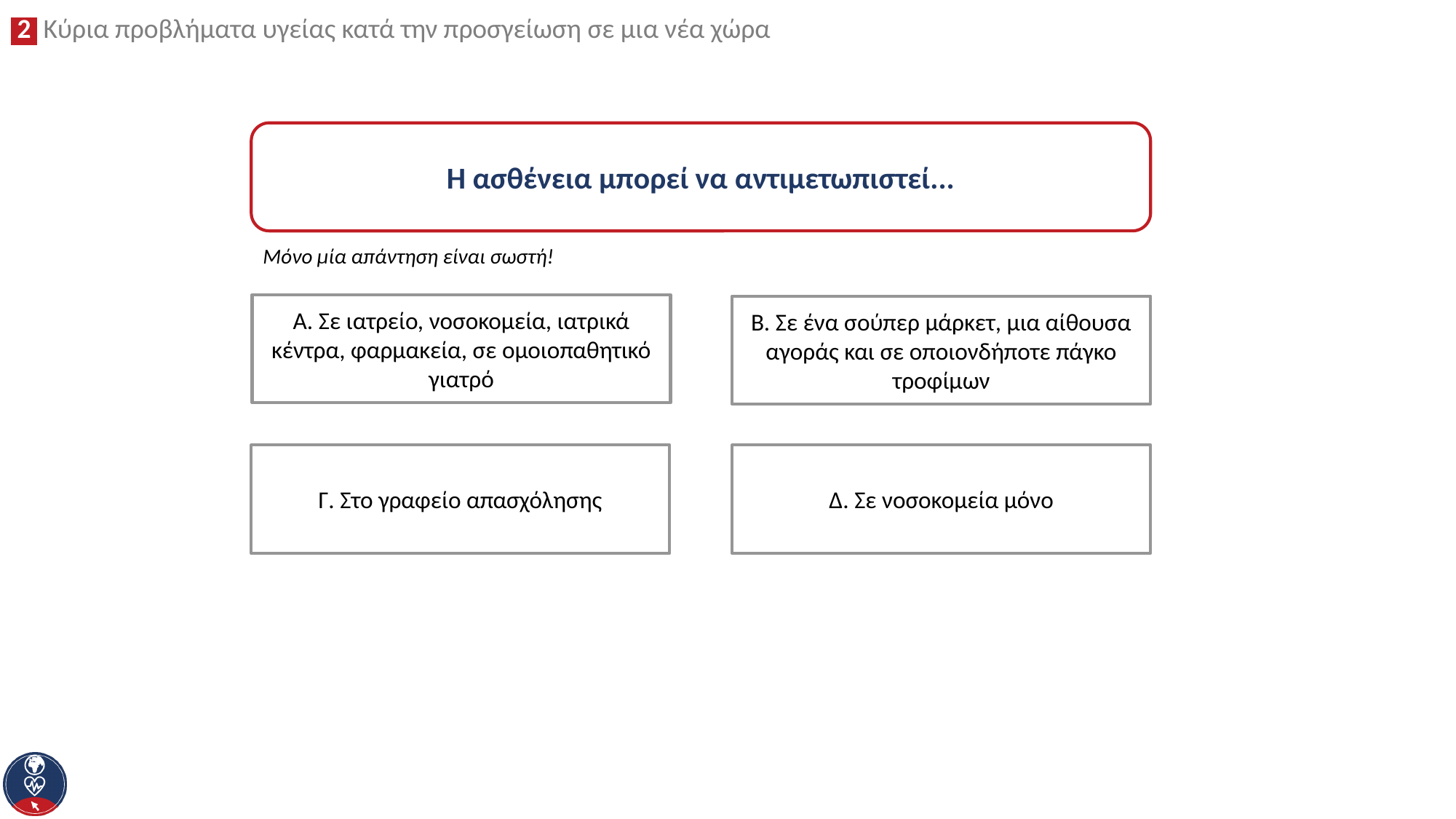

Η ασθένεια μπορεί να αντιμετωπιστεί...
Μόνο μία απάντηση είναι σωστή!
Α. Σε ιατρείο, νοσοκομεία, ιατρικά κέντρα, φαρμακεία, σε ομοιοπαθητικό γιατρό
Β. Σε ένα σούπερ μάρκετ, μια αίθουσα αγοράς και σε οποιονδήποτε πάγκο τροφίμων
Γ. Στο γραφείο απασχόλησης
Δ. Σε νοσοκομεία μόνο